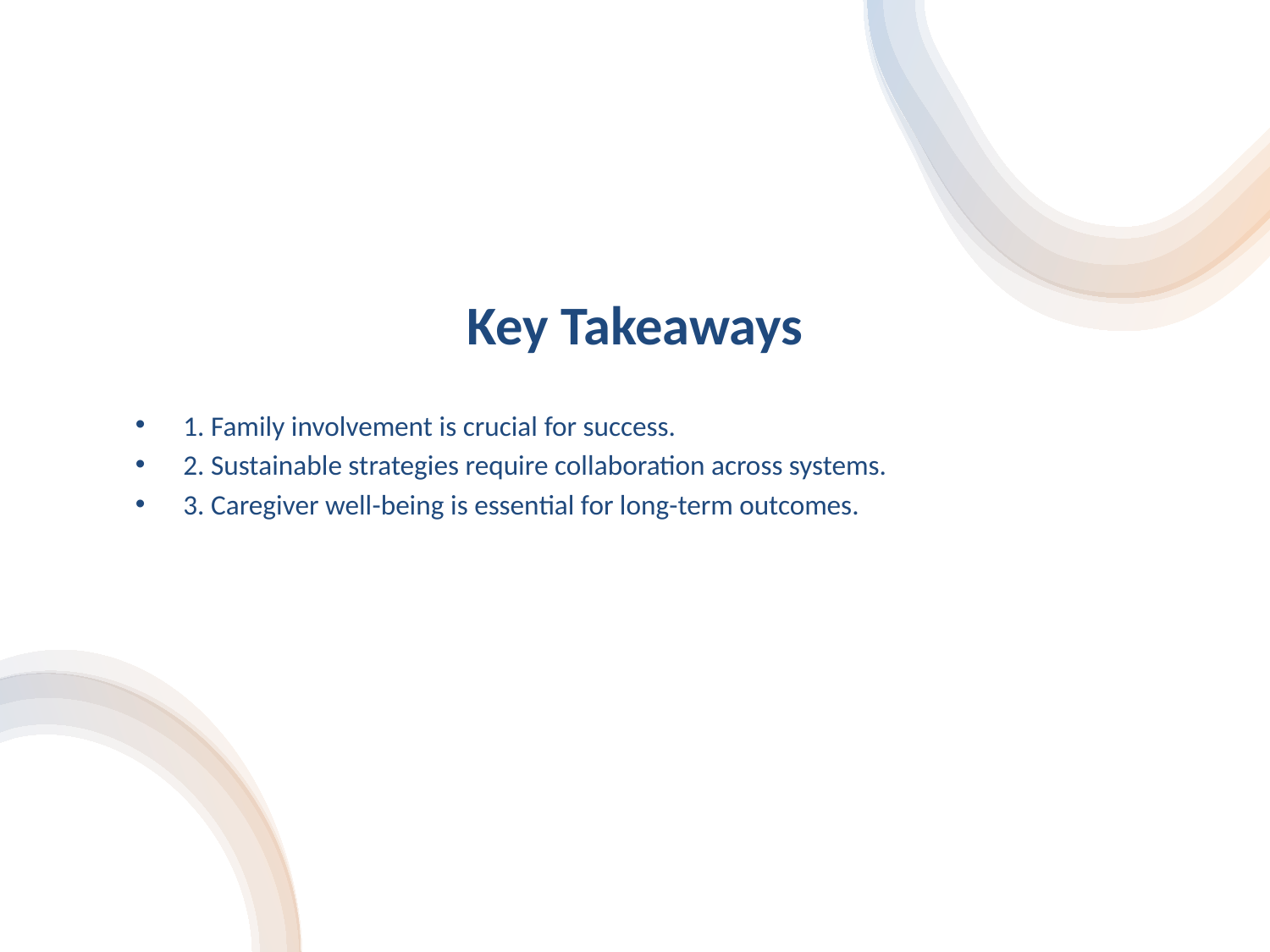

# Key Takeaways
1. Family involvement is crucial for success.
2. Sustainable strategies require collaboration across systems.
3. Caregiver well-being is essential for long-term outcomes.